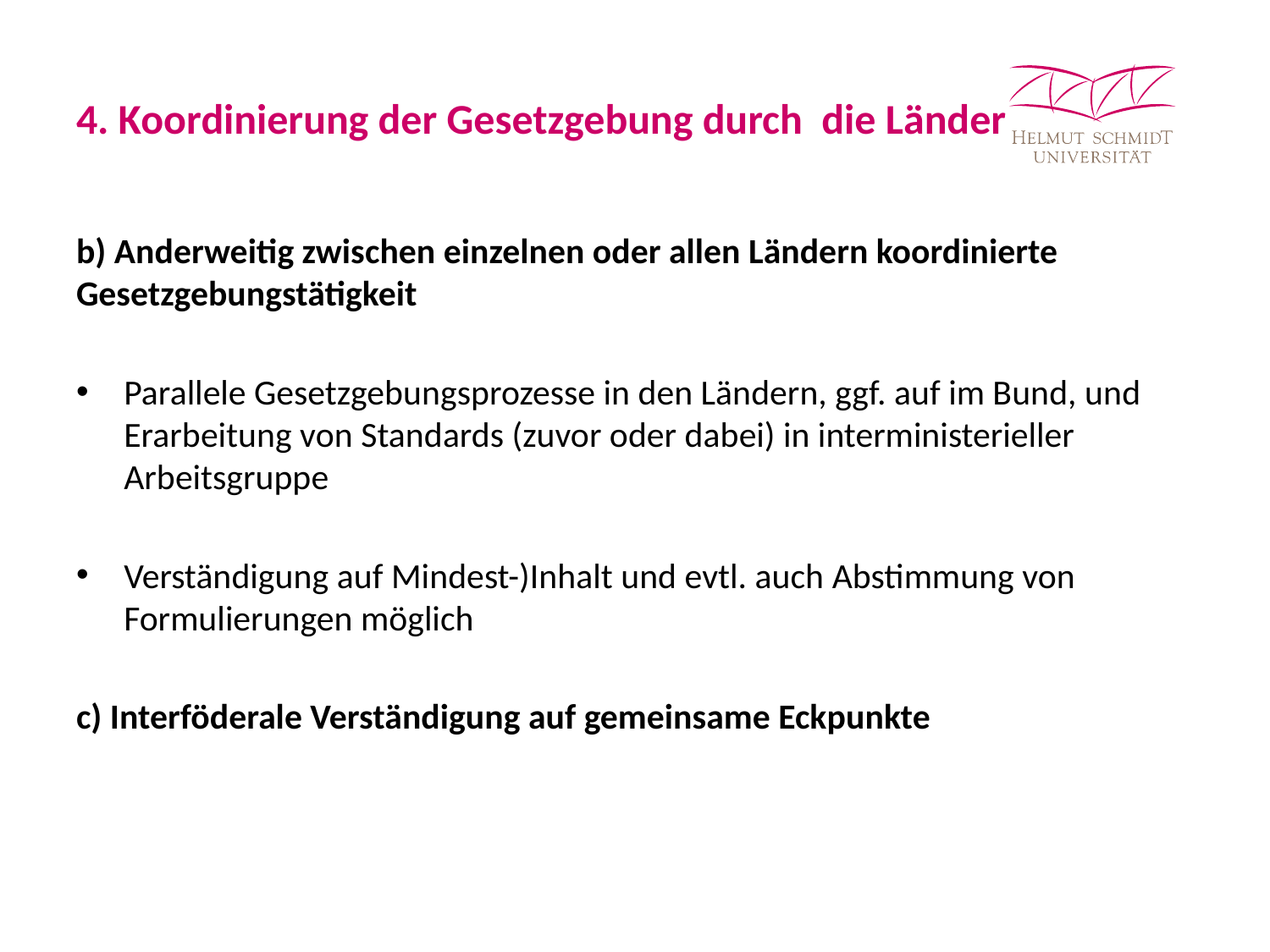

# 4. Koordinierung der Gesetzgebung durch  die Länder
b) Anderweitig zwischen einzelnen oder allen Ländern koordinierte Gesetzgebungstätigkeit

Parallele Gesetzgebungsprozesse in den Ländern, ggf. auf im Bund, und Erarbeitung von Standards (zuvor oder dabei) in interministerieller Arbeitsgruppe

Verständigung auf Mindest-)Inhalt und evtl. auch Abstimmung von Formulierungen möglich

c) Interföderale Verständigung auf gemeinsame Eckpunkte